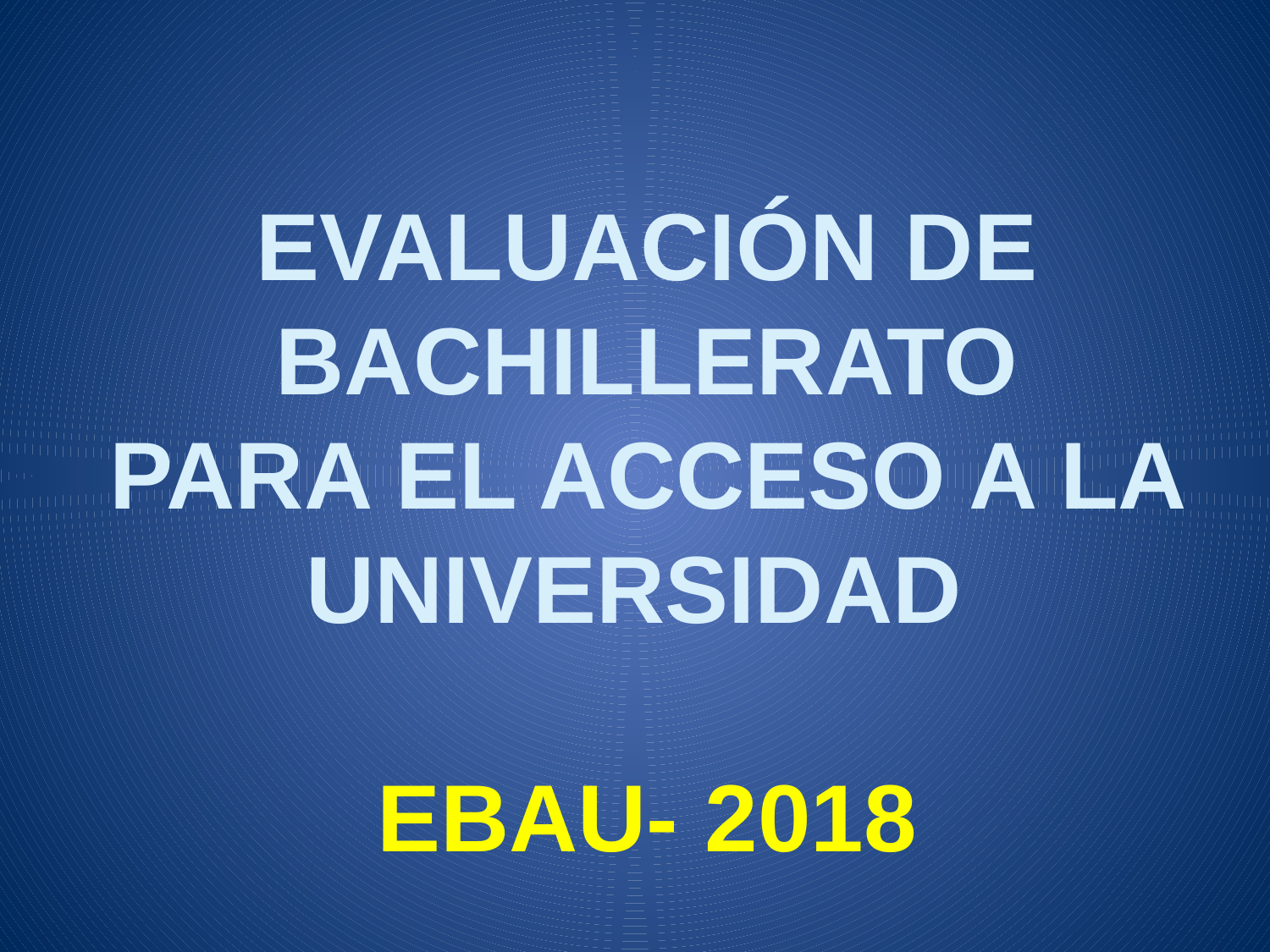

# EVALUACIÓN DE BACHILLERATO PARA EL ACCESO A LA UNIVERSIDAD EBAU- 2018